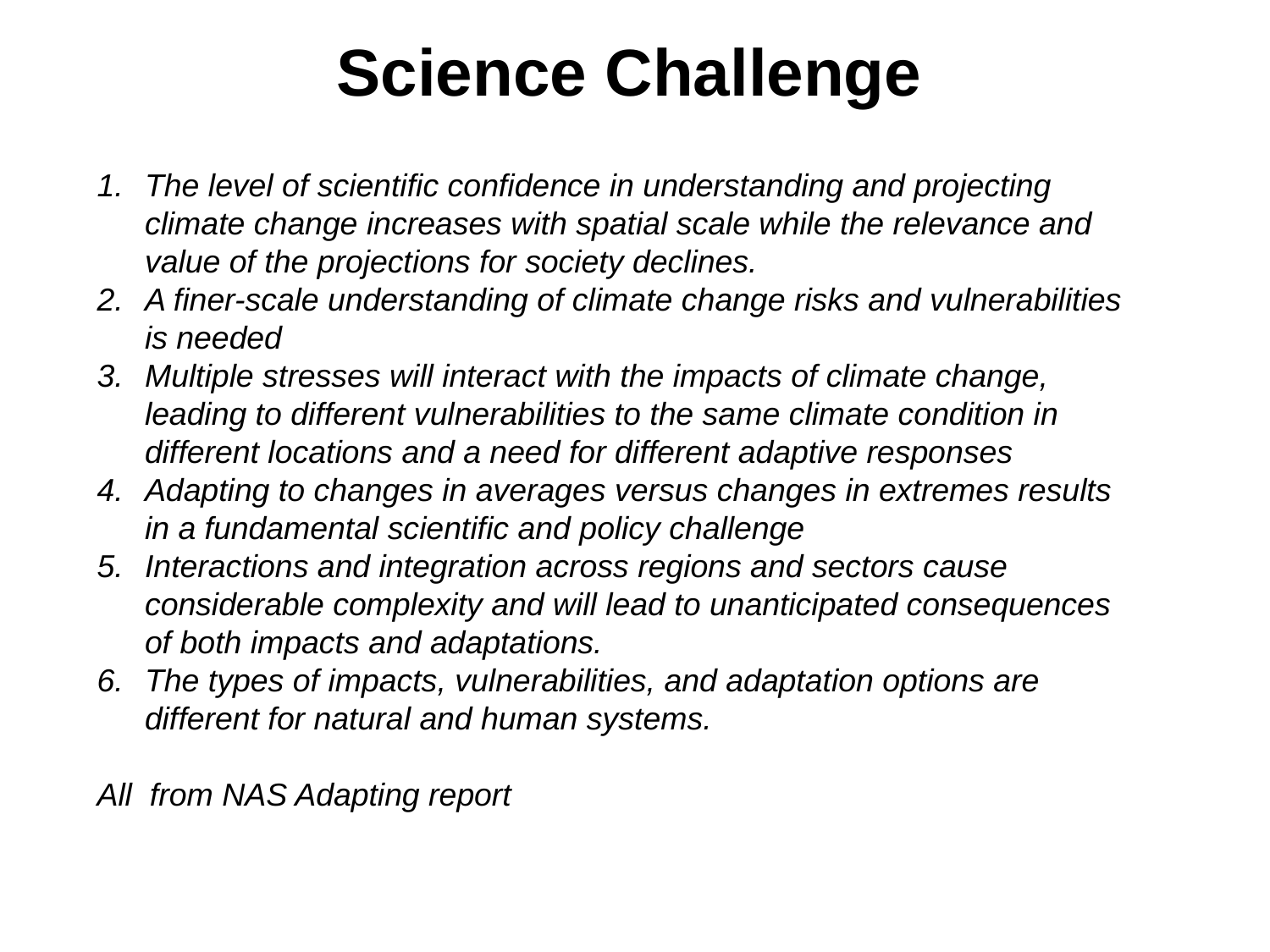

# Science Challenge
The level of scientific confidence in understanding and projecting climate change increases with spatial scale while the relevance and value of the projections for society declines.
A finer-scale understanding of climate change risks and vulnerabilities is needed
Multiple stresses will interact with the impacts of climate change, leading to different vulnerabilities to the same climate condition in different locations and a need for different adaptive responses
Adapting to changes in averages versus changes in extremes results in a fundamental scientific and policy challenge
Interactions and integration across regions and sectors cause considerable complexity and will lead to unanticipated consequences of both impacts and adaptations.
The types of impacts, vulnerabilities, and adaptation options are different for natural and human systems.

All  from NAS Adapting report